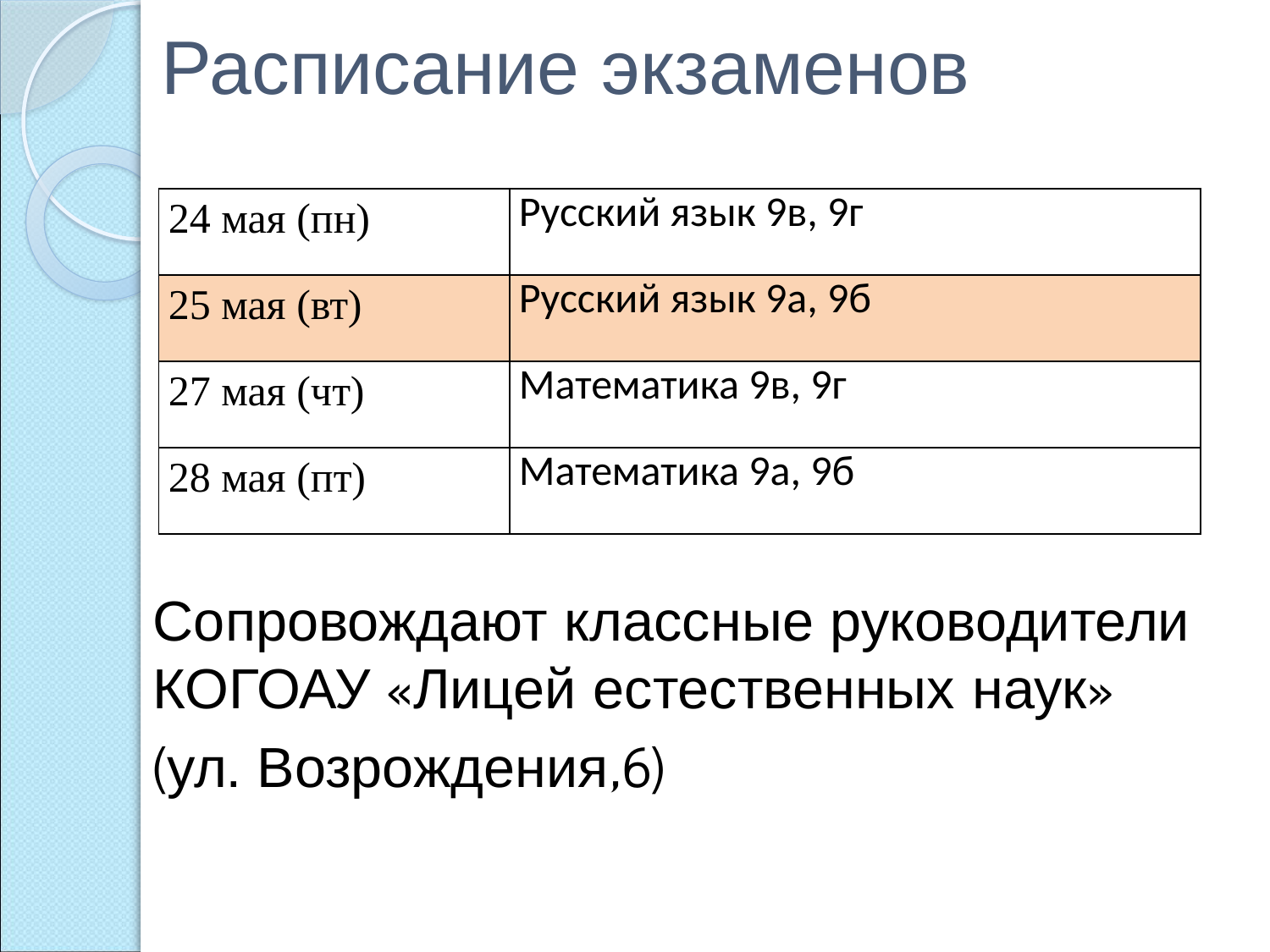

# Расписание экзаменов

Сопровождают классные руководители КОГОАУ «Лицей естественных наук»
(ул. Возрождения,6)
| 24 мая (пн) | Русский язык 9в, 9г |
| --- | --- |
| 25 мая (вт) | Русский язык 9а, 9б |
| 27 мая (чт) | Математика 9в, 9г |
| 28 мая (пт) | Математика 9а, 9б |